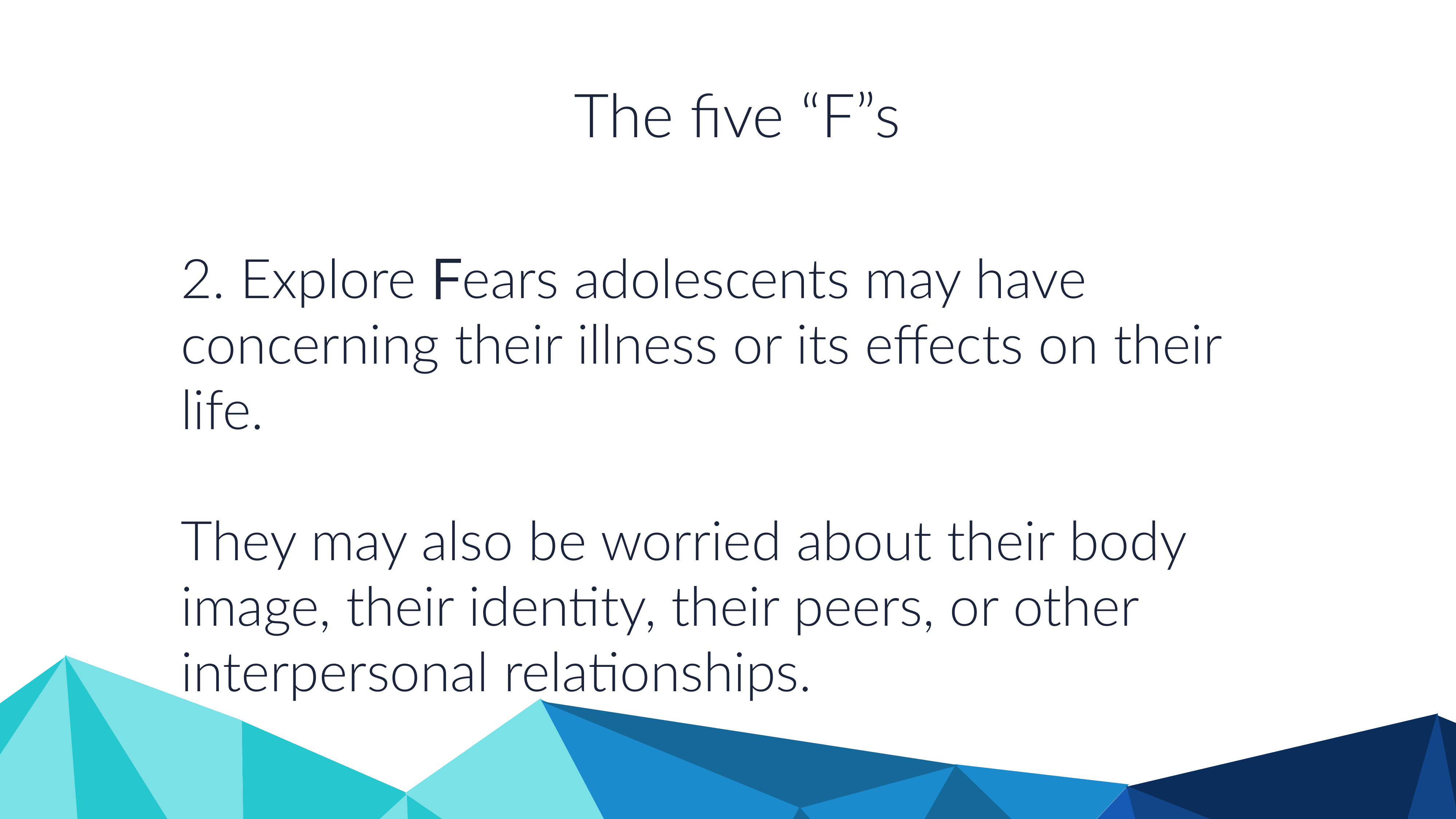

The five “F”s
2. Explore Fears adolescents may have concerning their illness or its effects on their life.

They may also be worried about their body image, their identity, their peers, or other interpersonal relationships.